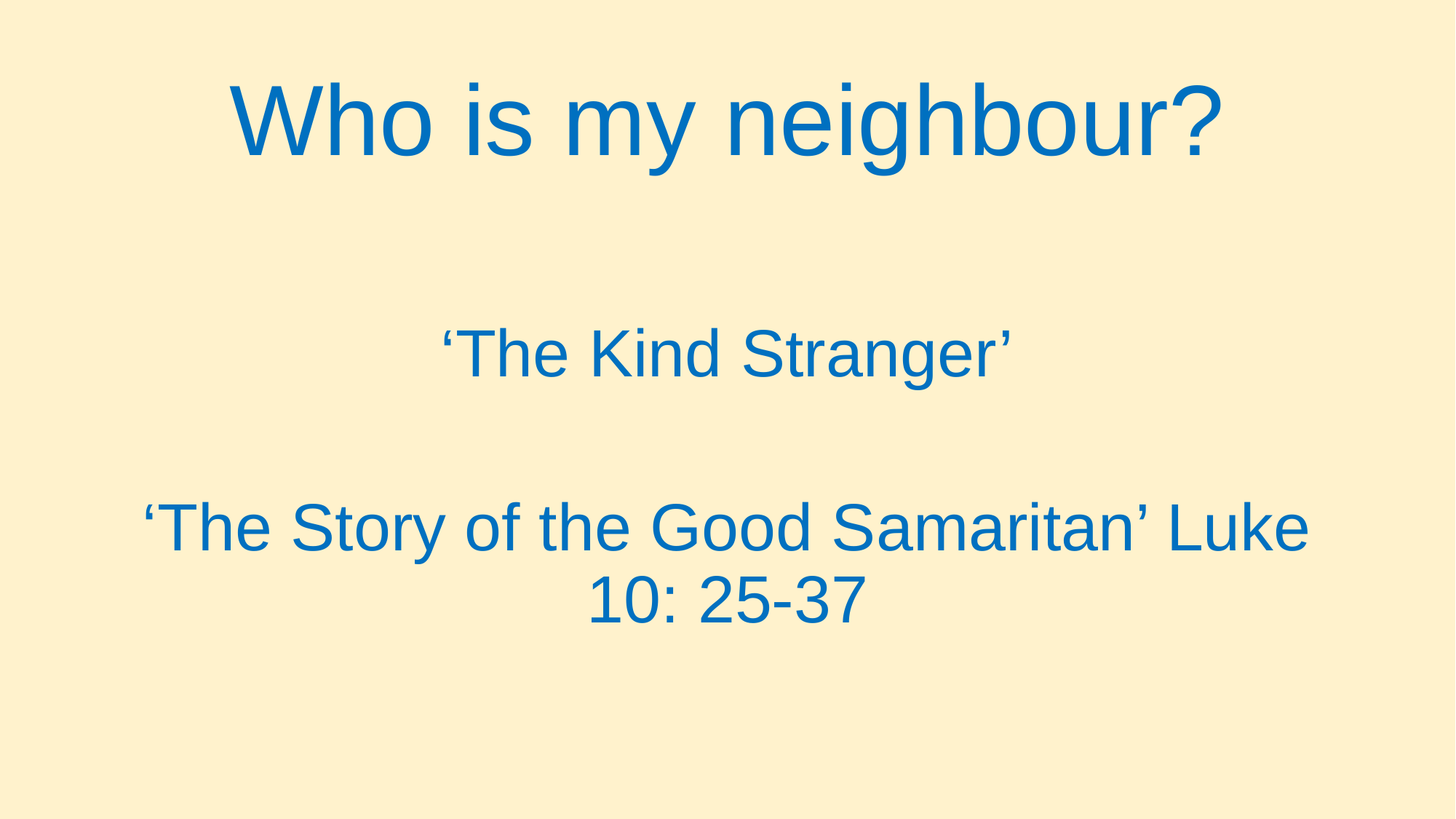

# Who is my neighbour?

‘The Kind Stranger’

‘The Story of the Good Samaritan’ Luke 10: 25-37